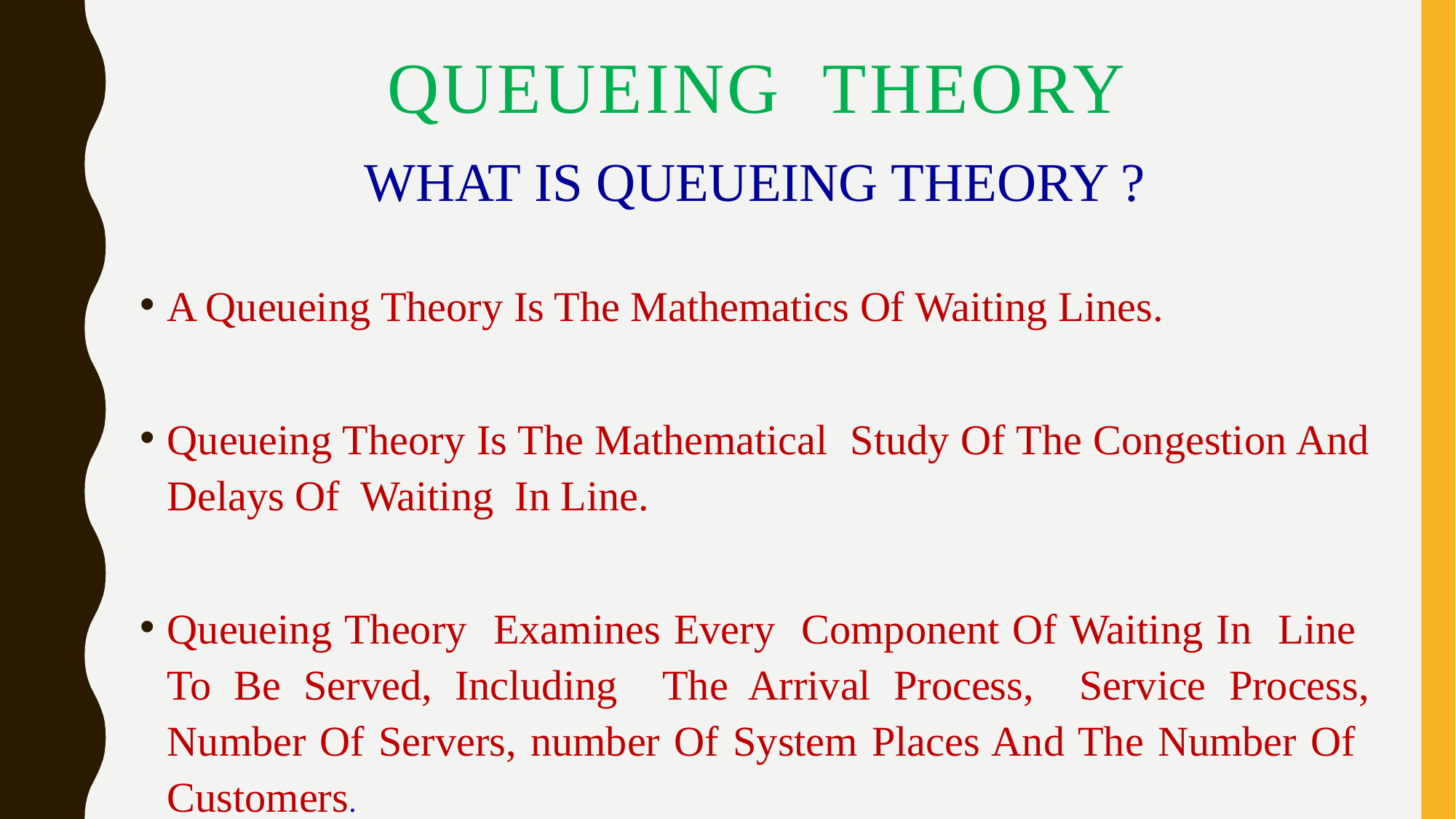

# QUEUEING  THEORY
WHAT IS QUEUEING THEORY ?

A Queueing Theory Is The Mathematics Of Waiting Lines.

Queueing Theory Is The Mathematical  Study Of The Congestion And Delays Of  Waiting  In Line.

Queueing Theory  Examines Every  Component Of Waiting In  Line  To Be Served, Including  The Arrival Process,  Service Process, Number Of Servers, number Of System Places And The Number Of  Customers.